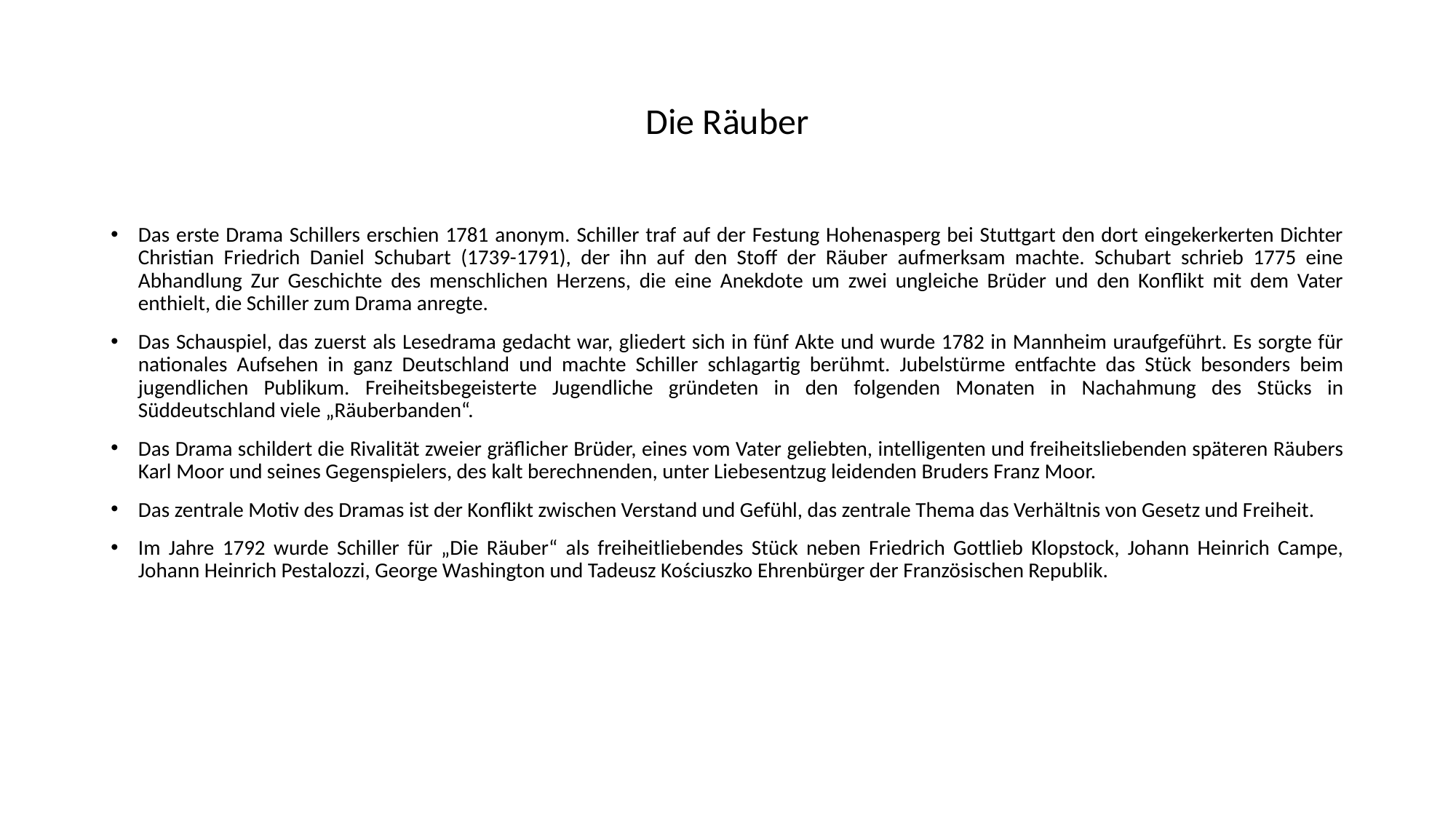

# Die Räuber
Das erste Drama Schillers erschien 1781 anonym. Schiller traf auf der Festung Hohenasperg bei Stuttgart den dort eingekerkerten Dichter Christian Friedrich Daniel Schubart (1739-1791), der ihn auf den Stoff der Räuber aufmerksam machte. Schubart schrieb 1775 eine Abhandlung Zur Geschichte des menschlichen Herzens, die eine Anekdote um zwei ungleiche Brüder und den Konflikt mit dem Vater enthielt, die Schiller zum Drama anregte.
Das Schauspiel, das zuerst als Lesedrama gedacht war, gliedert sich in fünf Akte und wurde 1782 in Mannheim uraufgeführt. Es sorgte für nationales Aufsehen in ganz Deutschland und machte Schiller schlagartig berühmt. Jubelstürme entfachte das Stück besonders beim jugendlichen Publikum. Freiheitsbegeisterte Jugendliche gründeten in den folgenden Monaten in Nachahmung des Stücks in Süddeutschland viele „Räuberbanden“.
Das Drama schildert die Rivalität zweier gräflicher Brüder, eines vom Vater geliebten, intelligenten und freiheitsliebenden späteren Räubers Karl Moor und seines Gegenspielers, des kalt berechnenden, unter Liebesentzug leidenden Bruders Franz Moor.
Das zentrale Motiv des Dramas ist der Konflikt zwischen Verstand und Gefühl, das zentrale Thema das Verhältnis von Gesetz und Freiheit.
Im Jahre 1792 wurde Schiller für „Die Räuber“ als freiheitliebendes Stück neben Friedrich Gottlieb Klopstock, Johann Heinrich Campe, Johann Heinrich Pestalozzi, George Washington und Tadeusz Kościuszko Ehrenbürger der Französischen Republik.